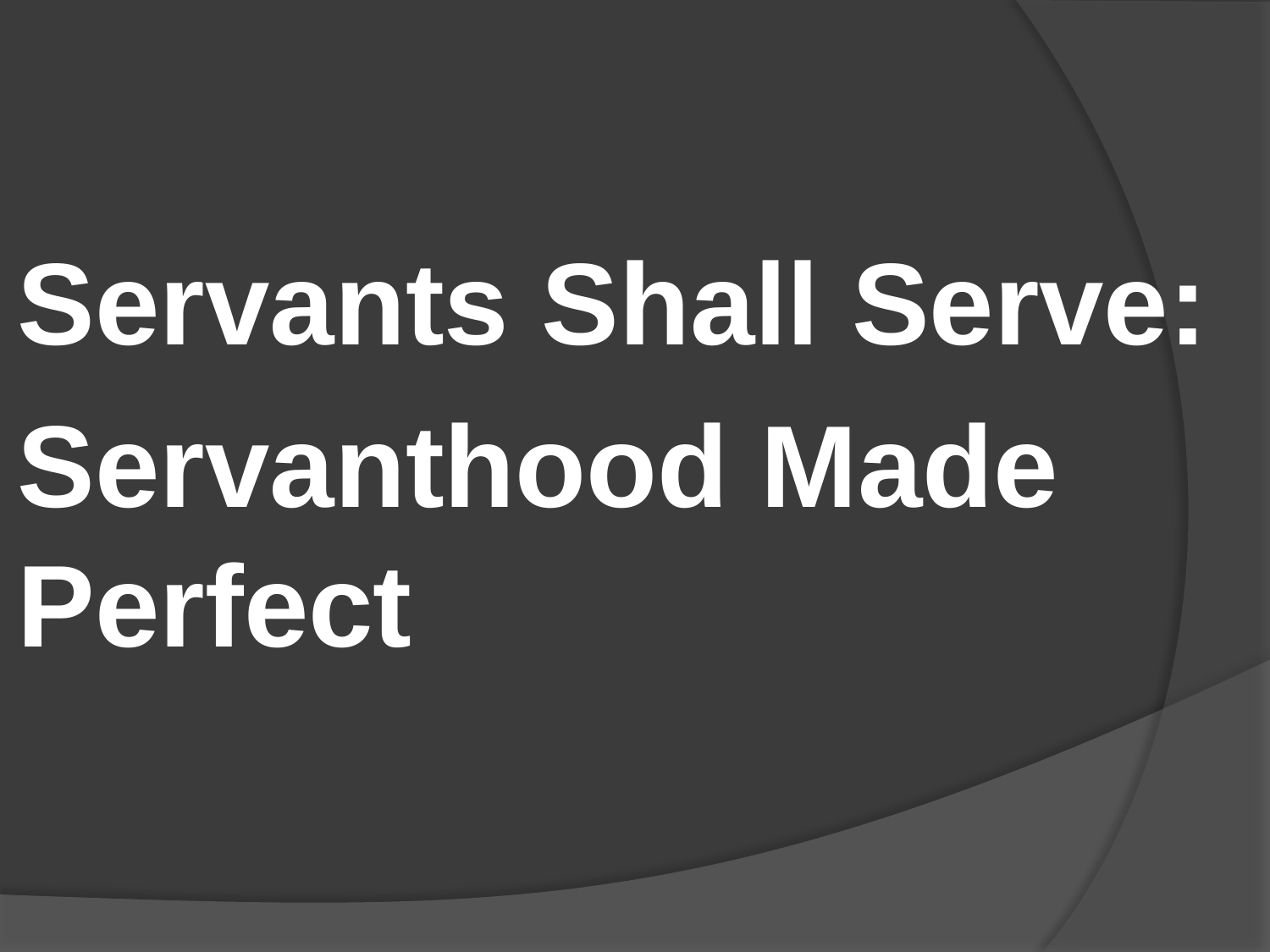

#
Servants Shall Serve:
Servanthood Made Perfect